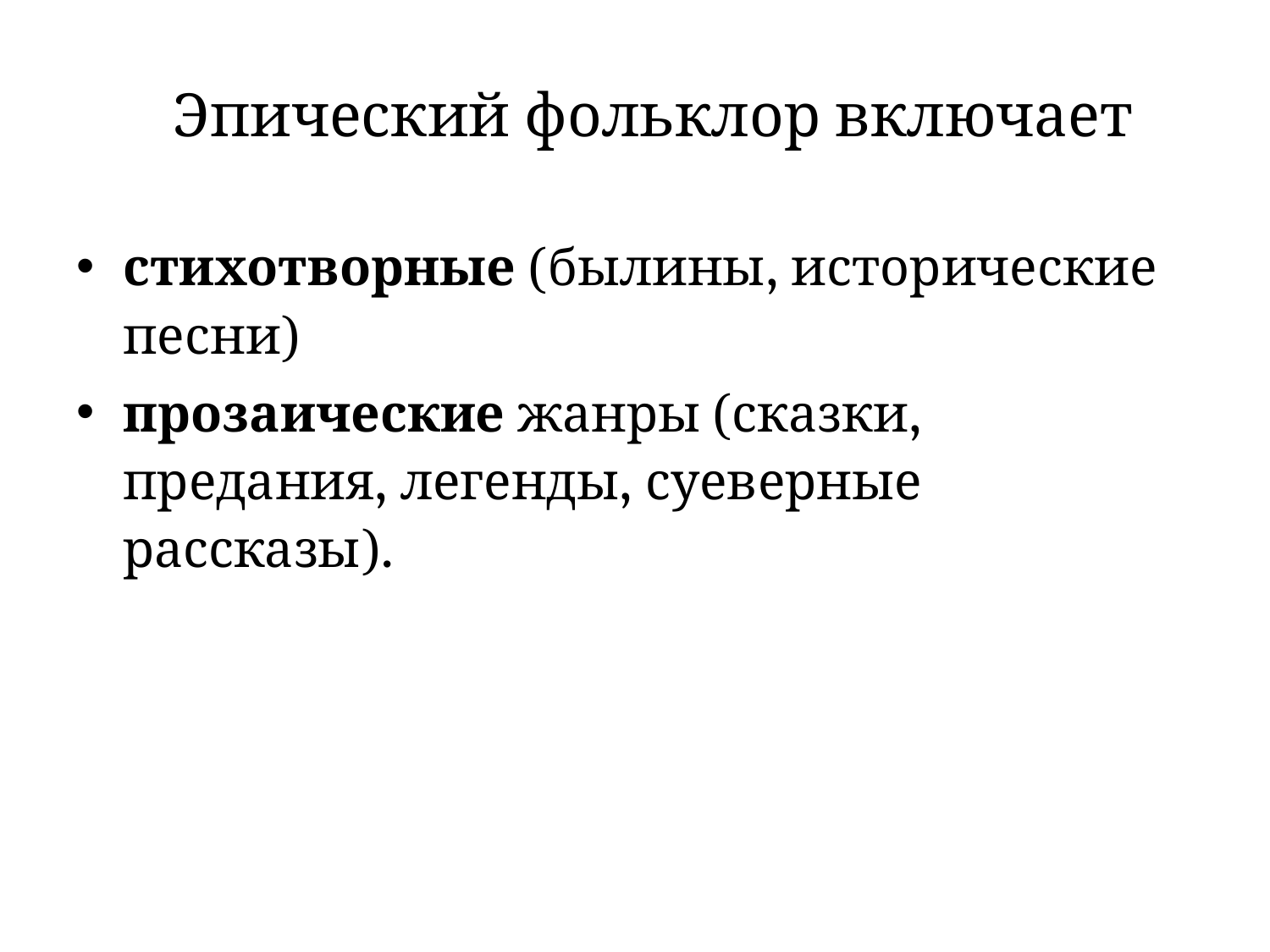

# Эпический фольклор включает
стихотворные (былины, исторические песни)
прозаические жанры (сказки, предания, легенды, суеверные рассказы).